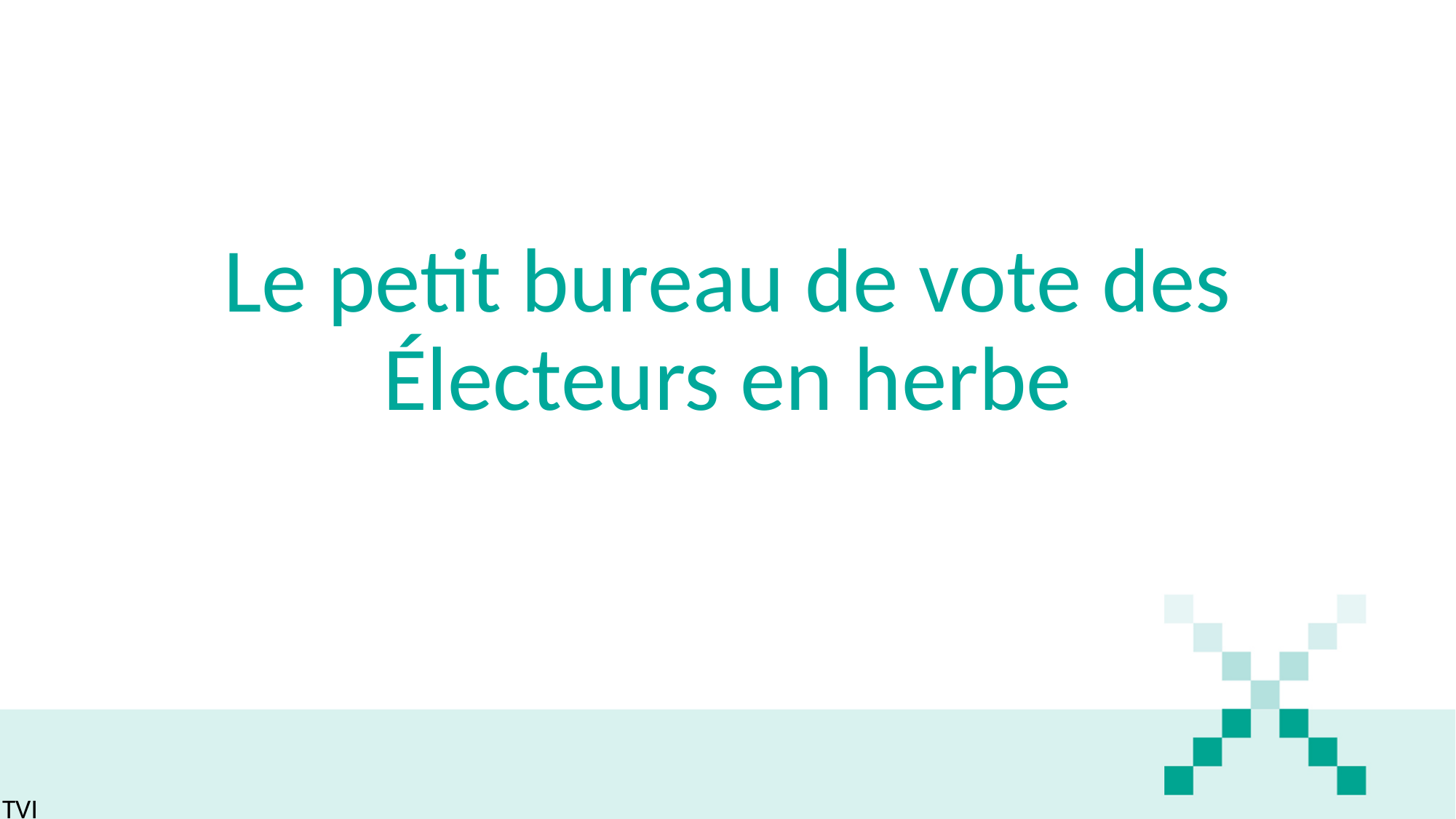

# Le petit bureau de vote des Électeurs en herbe